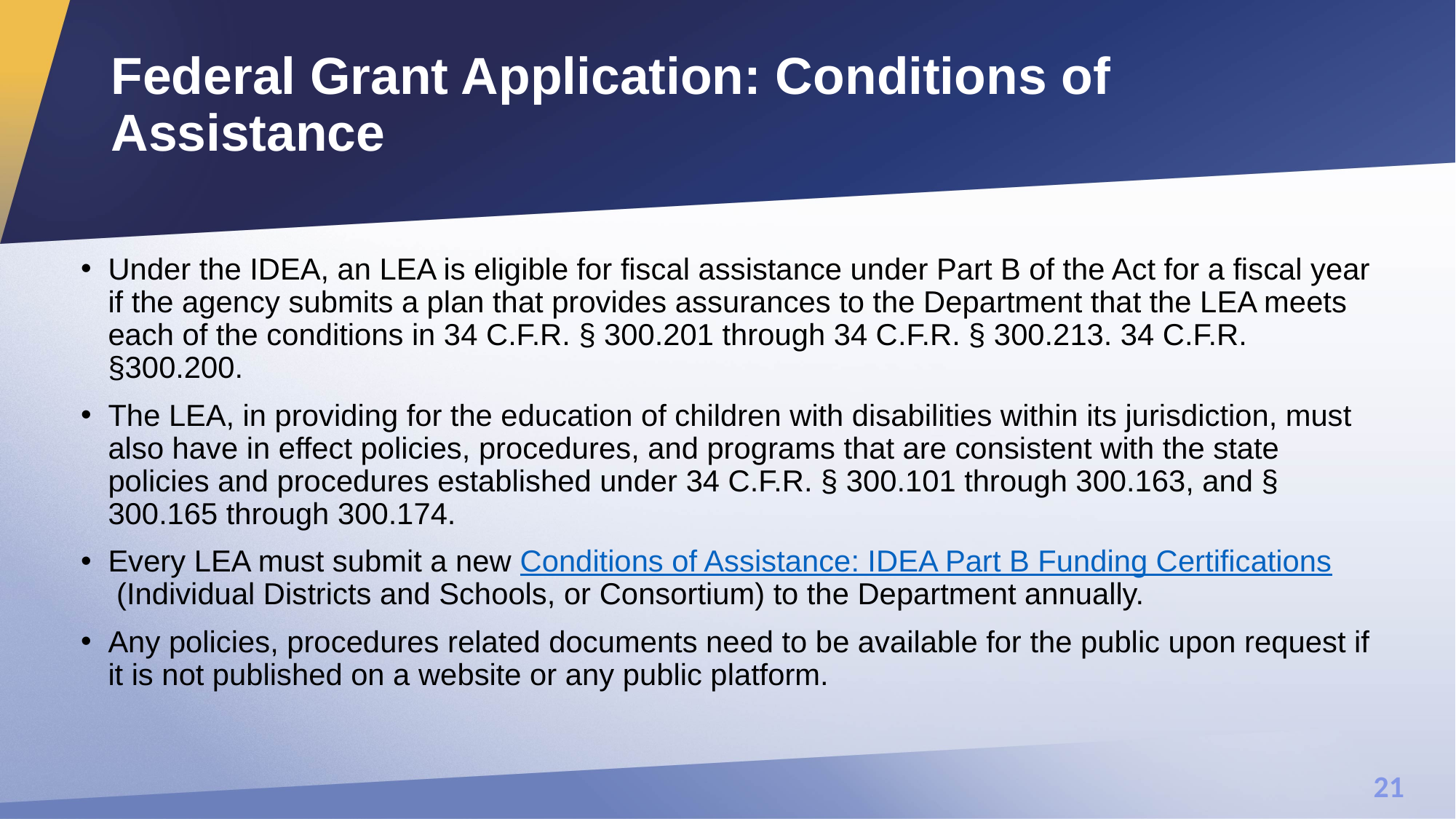

# Federal Grant Application: Conditions of Assistance
Under the IDEA, an LEA is eligible for fiscal assistance under Part B of the Act for a fiscal year if the agency submits a plan that provides assurances to the Department that the LEA meets each of the conditions in 34 C.F.R. § 300.201 through 34 C.F.R. § 300.213. 34 C.F.R. §300.200.
The LEA, in providing for the education of children with disabilities within its jurisdiction, must also have in effect policies, procedures, and programs that are consistent with the state policies and procedures established under 34 C.F.R. § 300.101 through 300.163, and § 300.165 through 300.174.
Every LEA must submit a new Conditions of Assistance: IDEA Part B Funding Certifications (Individual Districts and Schools, or Consortium) to the Department annually.
Any policies, procedures related documents need to be available for the public upon request if it is not published on a website or any public platform.